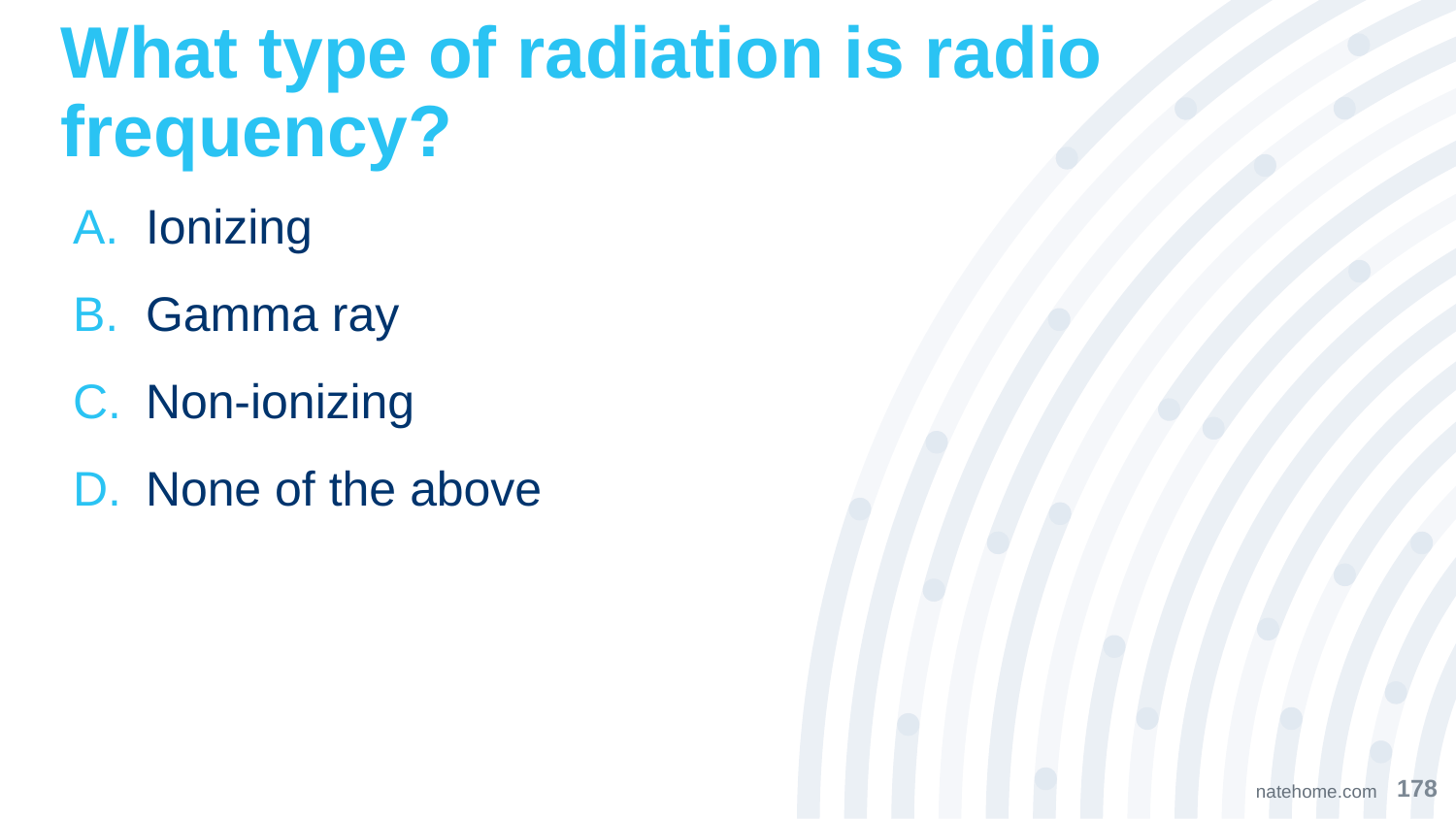

# What type of radiation is radio frequency?
Ionizing
Gamma ray
Non-ionizing
None of the above

178
natehome.com